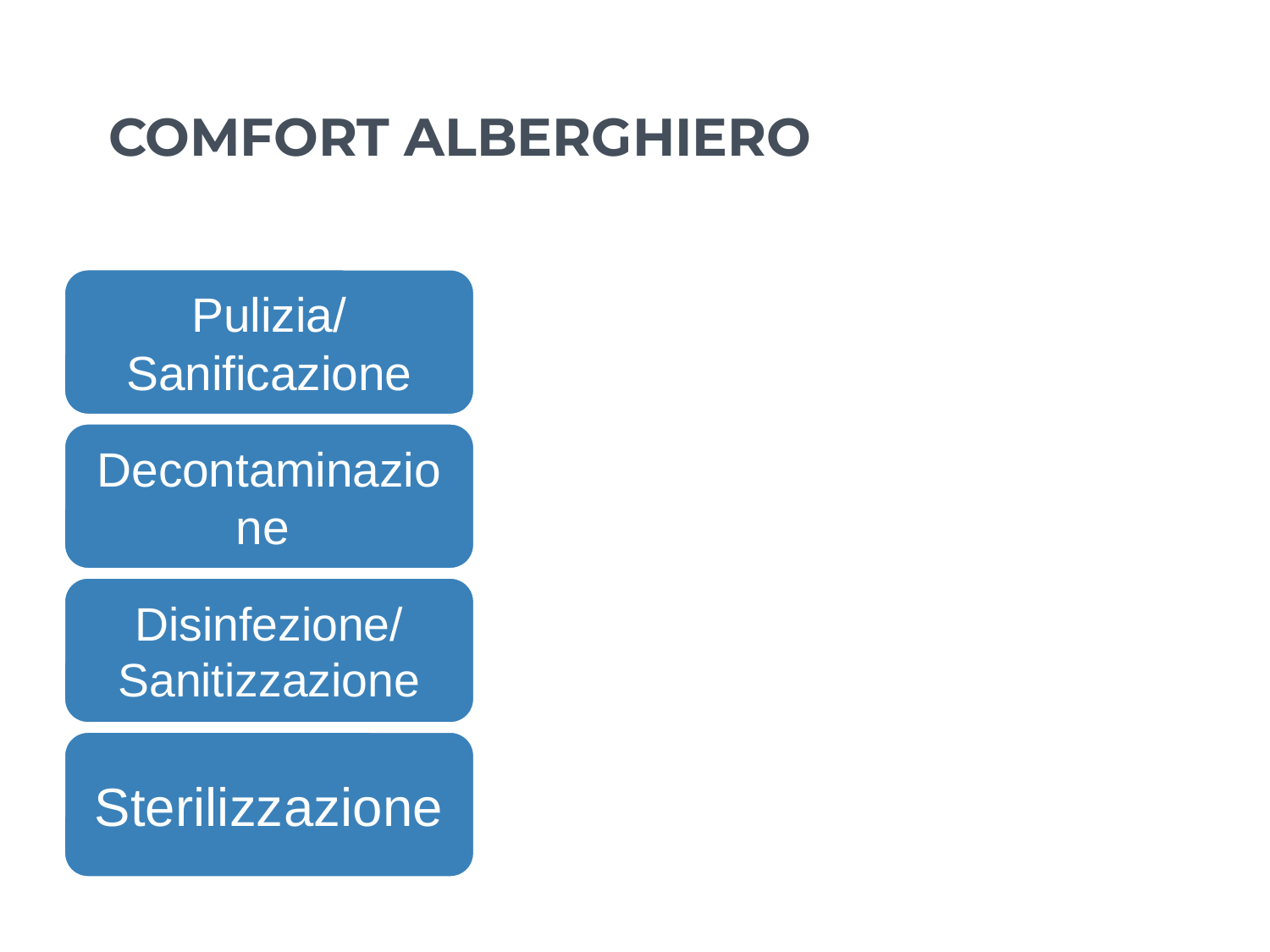

# COMFORT ALBERGHIERO
Pulizia/Sanificazione
Decontaminazione
Disinfezione/Sanitizzazione
Sterilizzazione